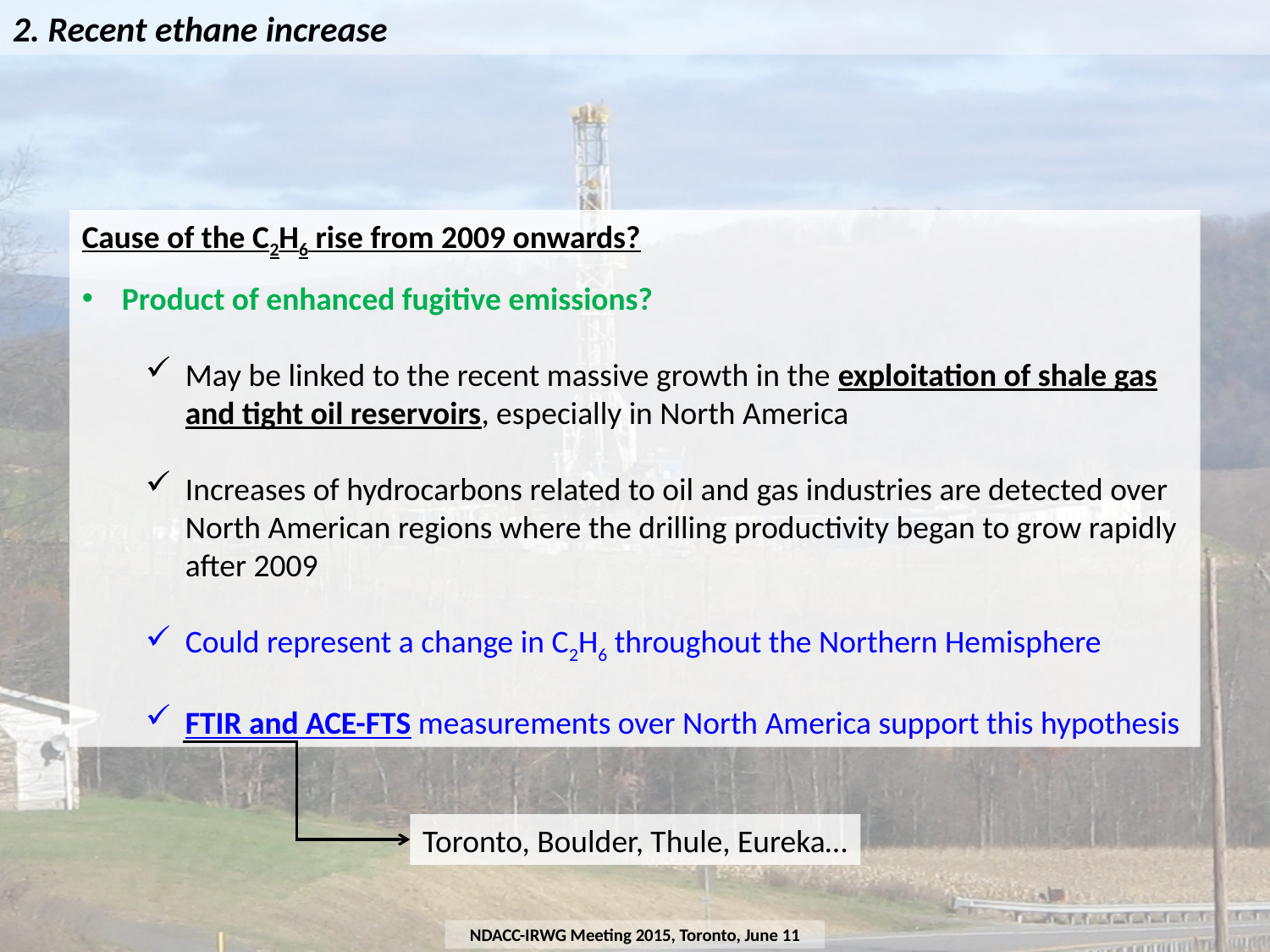

2. Recent ethane increase
Cause of the C2H6 rise from 2009 onwards?

Product of enhanced fugitive emissions?

May be linked to the recent massive growth in the exploitation of shale gas and tight oil reservoirs, especially in North America

Increases of hydrocarbons related to oil and gas industries are detected over North American regions where the drilling productivity began to grow rapidly after 2009

Could represent a change in C2H6 throughout the Northern Hemisphere

FTIR and ACE-FTS measurements over North America support this hypothesis
Toronto, Boulder, Thule, Eureka…
NDACC-IRWG Meeting 2015, Toronto, June 11